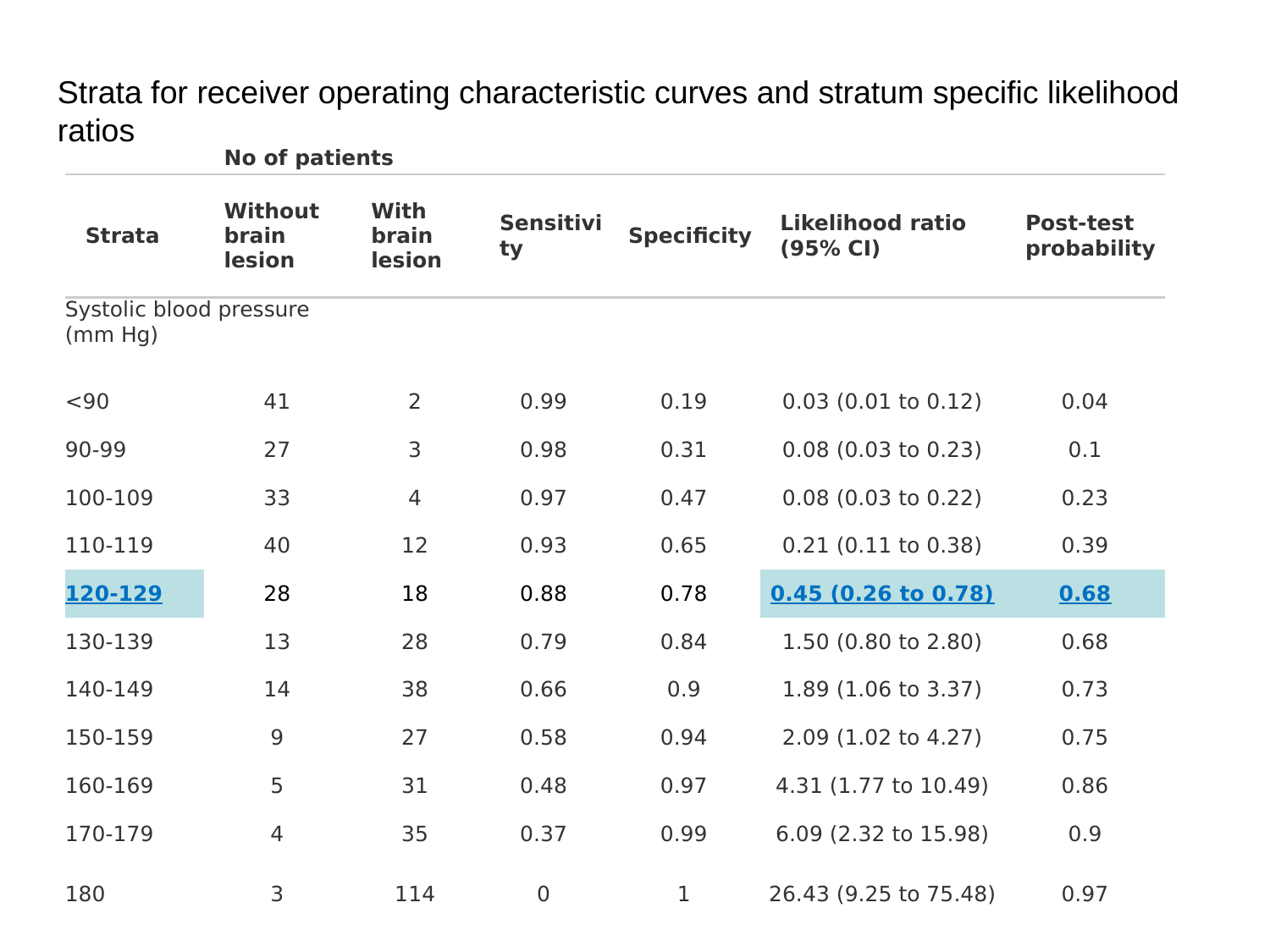

Strata for receiver operating characteristic curves and stratum specific likelihood ratios
|  | No of patients |  |  |  |  |  |
| --- | --- | --- | --- | --- | --- | --- |
| Strata | Without brain lesion | With brain lesion | Sensitivity | Specificity | Likelihood ratio (95% CI) | Post-test probability |
| Systolic blood pressure (mm Hg) |  |  |  |  |  |  |
| <90 | 41 | 2 | 0.99 | 0.19 | 0.03 (0.01 to 0.12) | 0.04 |
| 90-99 | 27 | 3 | 0.98 | 0.31 | 0.08 (0.03 to 0.23) | 0.1 |
| 100-109 | 33 | 4 | 0.97 | 0.47 | 0.08 (0.03 to 0.22) | 0.23 |
| 110-119 | 40 | 12 | 0.93 | 0.65 | 0.21 (0.11 to 0.38) | 0.39 |
| 120-129 | 28 | 18 | 0.88 | 0.78 | 0.45 (0.26 to 0.78) | 0.68 |
| 130-139 | 13 | 28 | 0.79 | 0.84 | 1.50 (0.80 to 2.80) | 0.68 |
| 140-149 | 14 | 38 | 0.66 | 0.9 | 1.89 (1.06 to 3.37) | 0.73 |
| 150-159 | 9 | 27 | 0.58 | 0.94 | 2.09 (1.02 to 4.27) | 0.75 |
| 160-169 | 5 | 31 | 0.48 | 0.97 | 4.31 (1.77 to 10.49) | 0.86 |
| 170-179 | 4 | 35 | 0.37 | 0.99 | 6.09 (2.32 to 15.98) | 0.9 |
| 180 | 3 | 114 | 0 | 1 | 26.43 (9.25 to 75.48) | 0.97 |